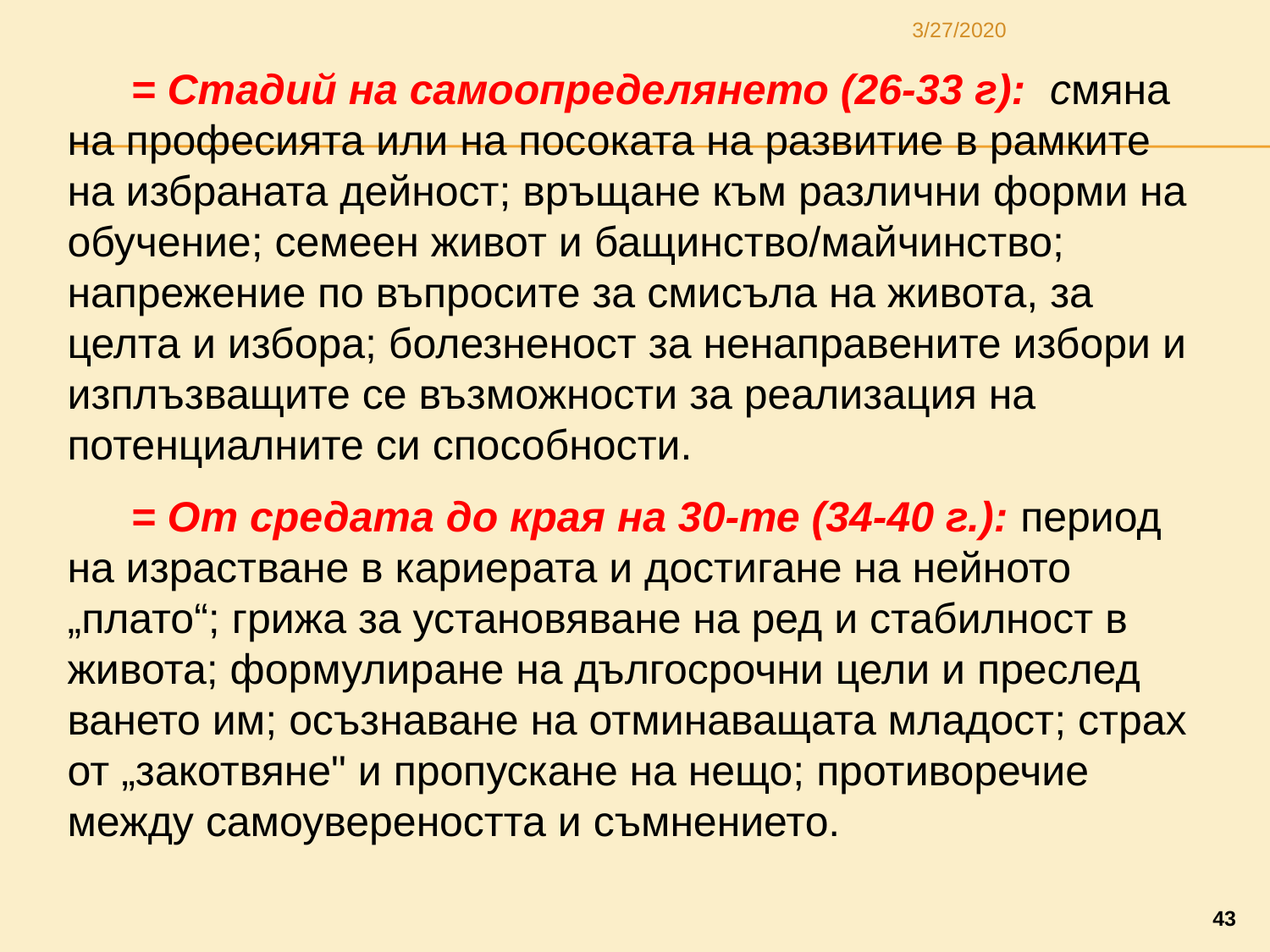

3/27/2020
= Стадий на самоопределянето (26-33 г):  смяна на професията или на посоката на развитие в рамките на избраната дейност; връща­не към различни форми на обучение; семеен живот и бащинство/майчинство; напрежени­е по въпросите за смисъла на живота, за целта и избора; болезненост за ненаправените избори и изплъзващите се възможности за реализация на потенциалните си способности.
= От средата до края на 30-те (34-40 г.): период на израстване в кариерата и достигане на нейното „плато“; грижа за установяване на ред и стабилност в живота; формулиране на дългосрочни цели и преслед­ването им; осъзнаване на отминаващата младост; страх от „закотвяне" и пропускане на нещо; противоречие между самоувереността и съмнението.
43